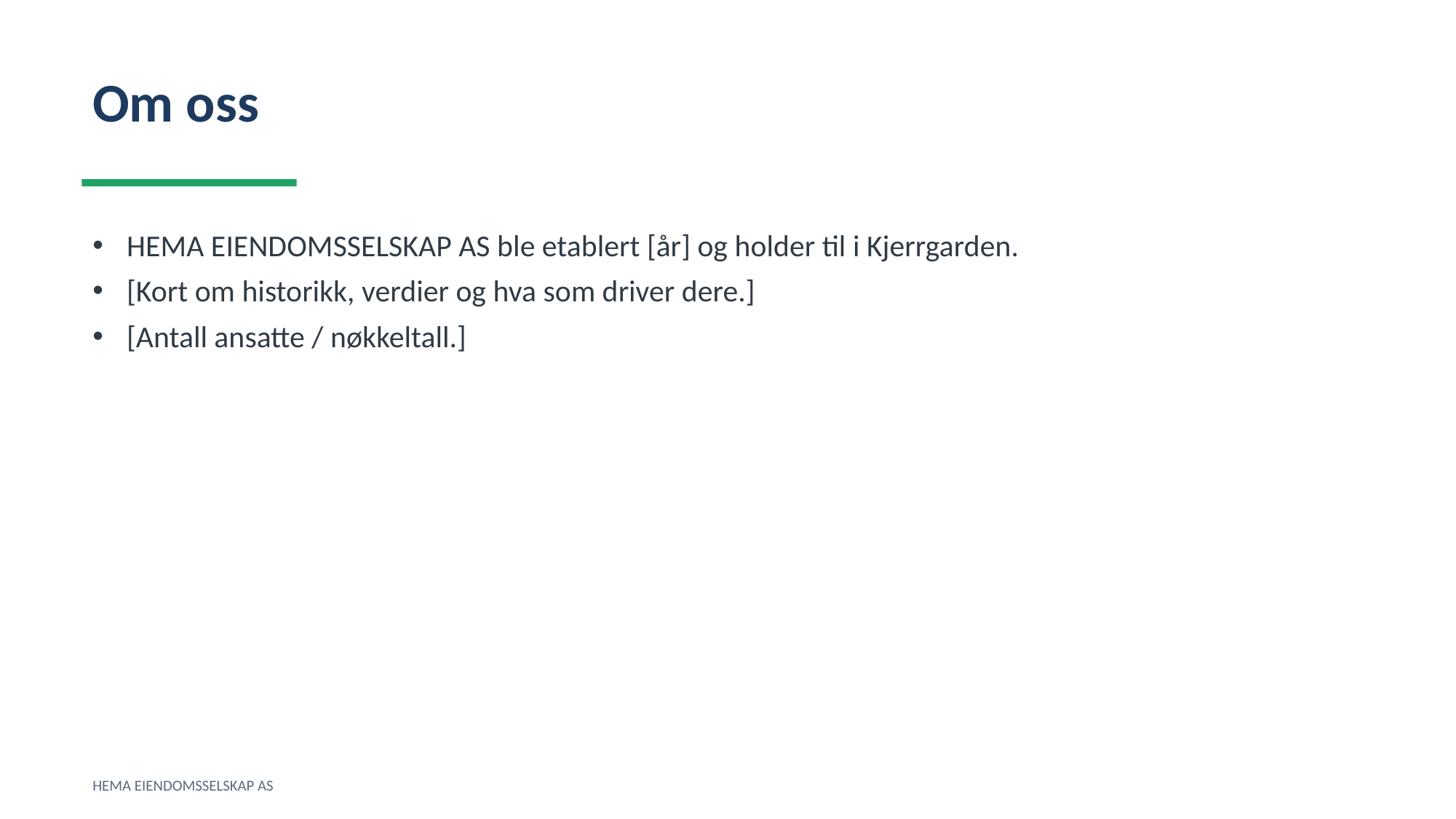

Om oss

HEMA EIENDOMSSELSKAP AS ble etablert [år] og holder til i Kjerrgarden.
[Kort om historikk, verdier og hva som driver dere.]
[Antall ansatte / nøkkeltall.]
HEMA EIENDOMSSELSKAP AS